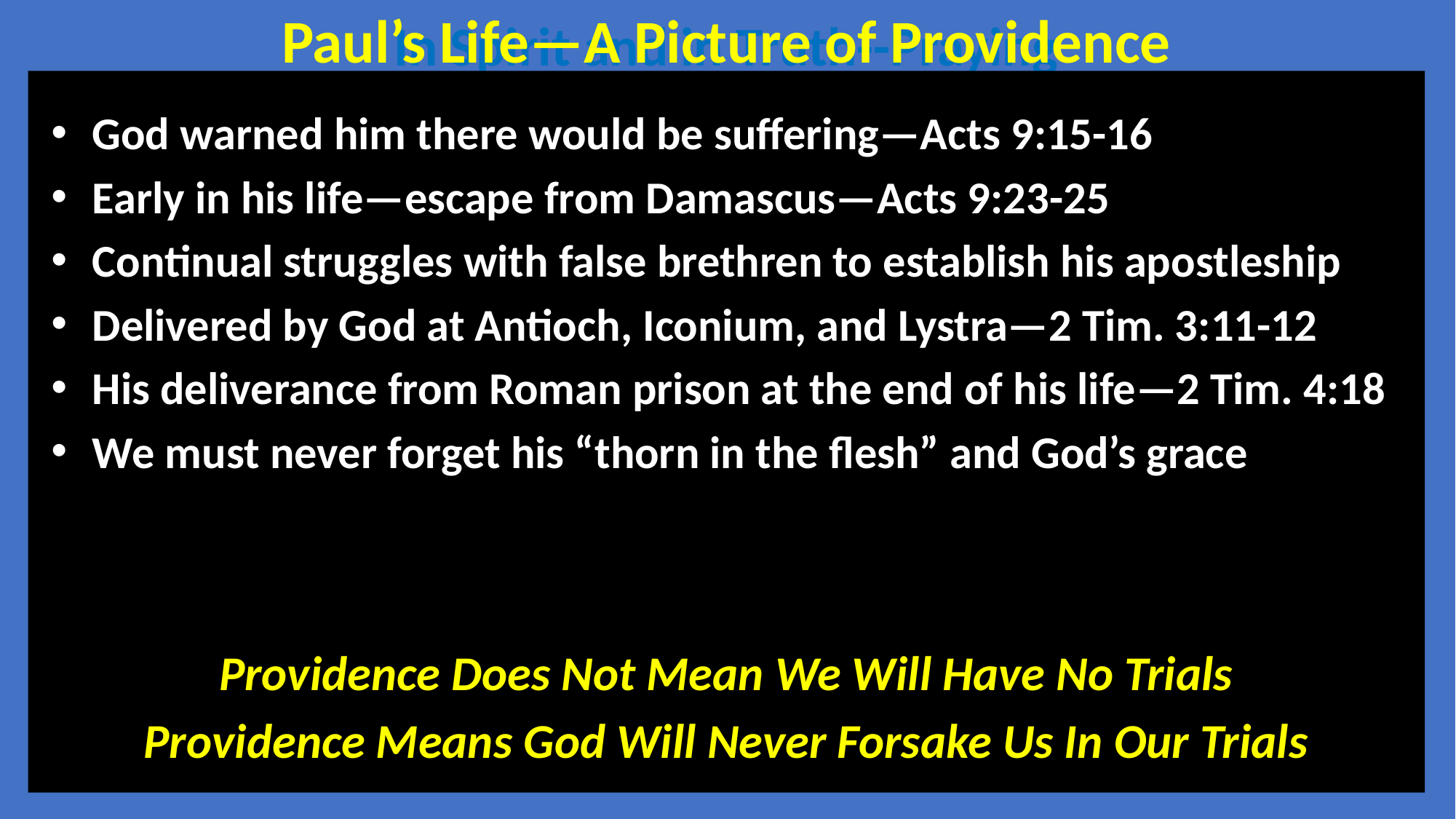

Paul’s Life—A Picture of Providence
In Spirit and in Truth--Praying

God warned him there would be suffering—Acts 9:15-16
Early in his life—escape from Damascus—Acts 9:23-25
Continual struggles with false brethren to establish his apostleship
Delivered by God at Antioch, Iconium, and Lystra—2 Tim. 3:11-12
His deliverance from Roman prison at the end of his life—2 Tim. 4:18
We must never forget his “thorn in the flesh” and God’s grace

Providence Does Not Mean We Will Have No Trials
Providence Means God Will Never Forsake Us In Our Trials